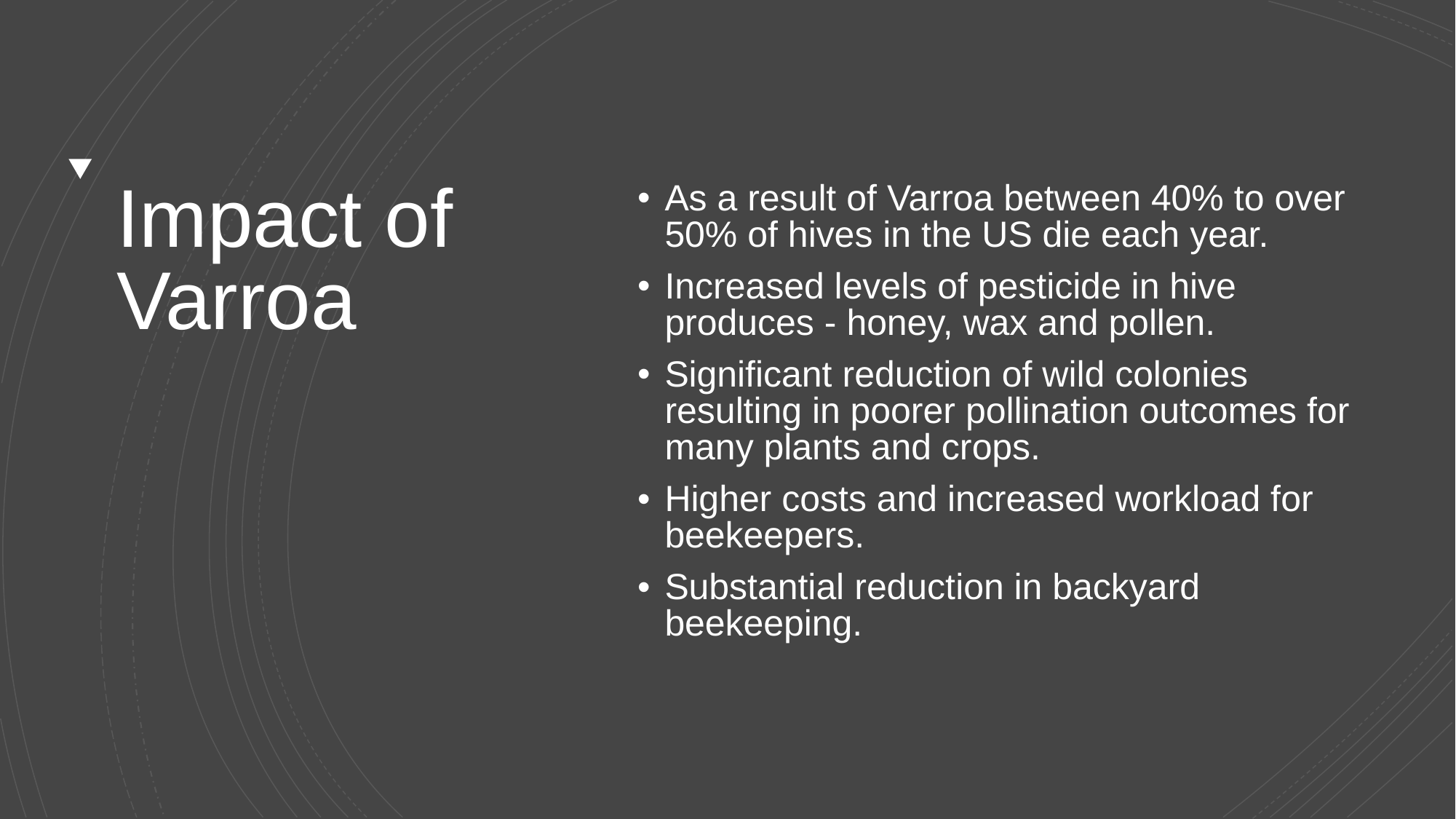

# Impact of Varroa
As a result of Varroa between 40% to over 50% of hives in the US die each year.
Increased levels of pesticide in hive produces - honey, wax and pollen.
Significant reduction of wild colonies resulting in poorer pollination outcomes for many plants and crops.
Higher costs and increased workload for beekeepers.
Substantial reduction in backyard beekeeping.